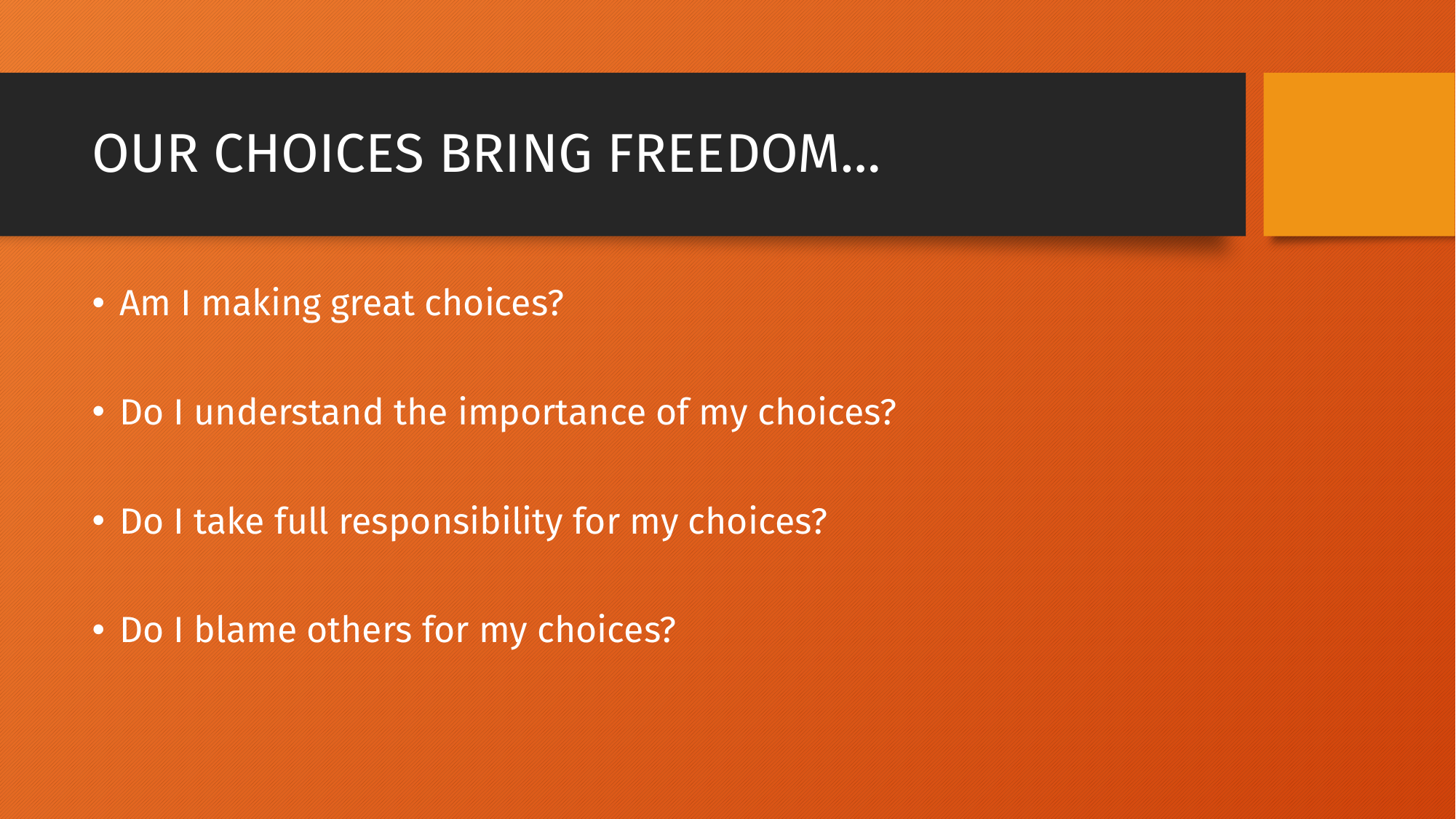

# OUR CHOICES BRING FREEDOM…
Am I making great choices?

Do I understand the importance of my choices?

Do I take full responsibility for my choices?

Do I blame others for my choices?